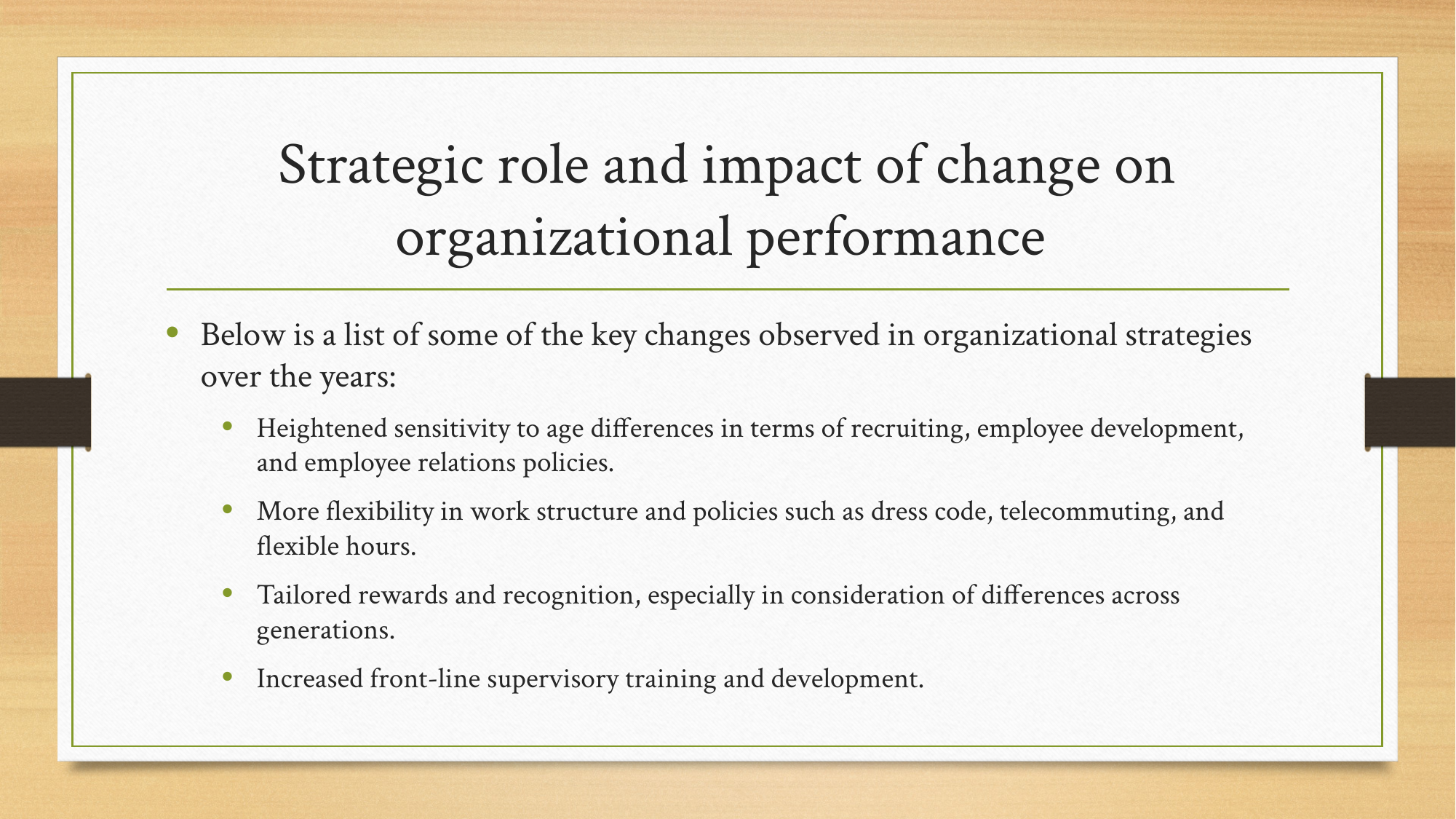

# Strategic role and impact of change on organizational performance
Below is a list of some of the key changes observed in organizational strategies over the years:
Heightened sensitivity to age differences in terms of recruiting, employee development, and employee relations policies.
More flexibility in work structure and policies such as dress code, telecommuting, and flexible hours.
Tailored rewards and recognition, especially in consideration of differences across generations.
Increased front-line supervisory training and development.